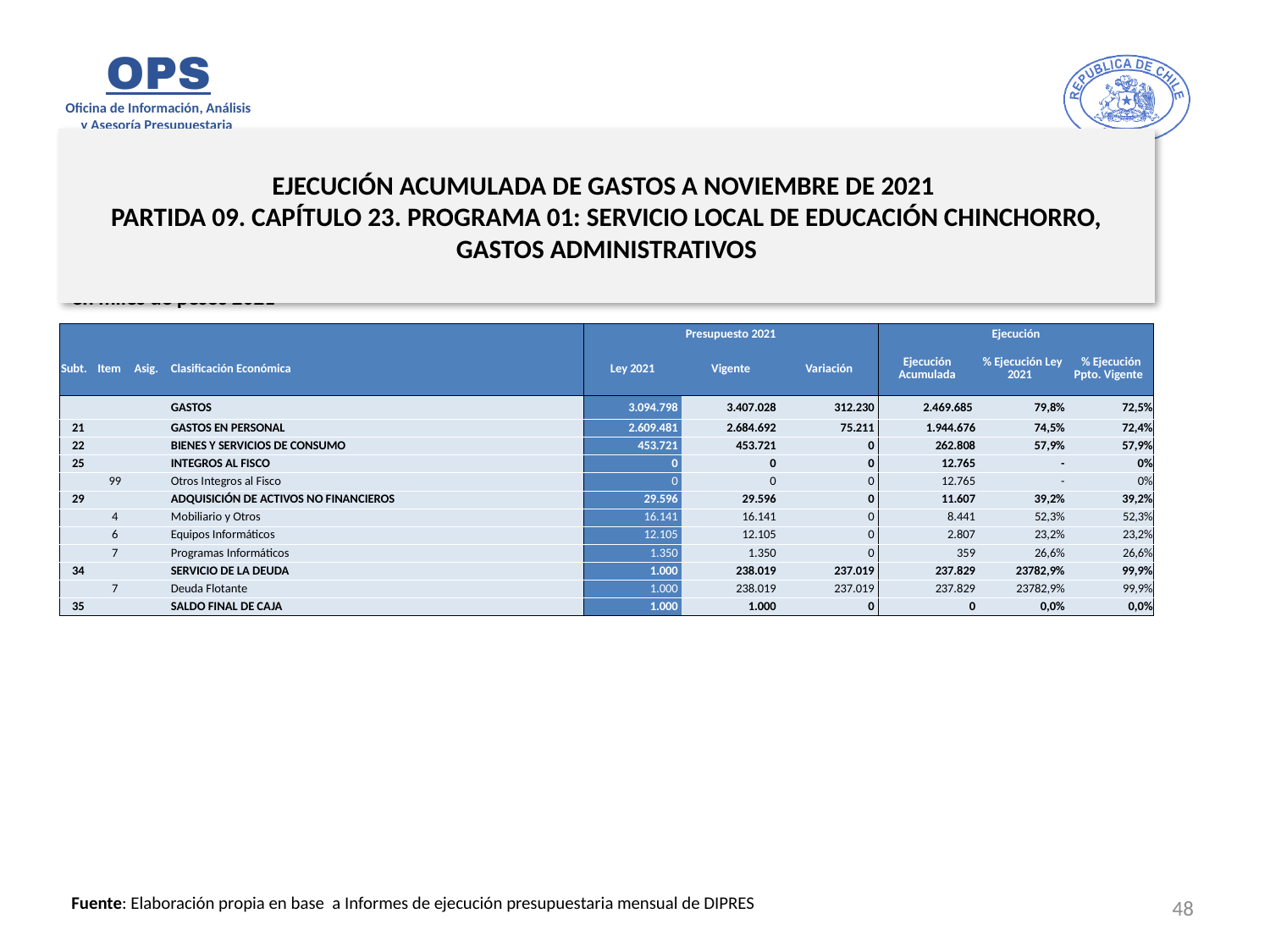

# EJECUCIÓN ACUMULADA DE GASTOS A NOVIEMBRE DE 2021 PARTIDA 09. CAPÍTULO 23. PROGRAMA 01: SERVICIO LOCAL DE EDUCACIÓN CHINCHORRO, GASTOS ADMINISTRATIVOS
en miles de pesos 2021
|  |  |  |  | Presupuesto 2021 |  |  | Ejecución |  |  |
| --- | --- | --- | --- | --- | --- | --- | --- | --- | --- |
| Subt. | Item | Asig. | Clasificación Económica | Ley 2021 | Vigente | Variación | Ejecución Acumulada | % Ejecución Ley 2021 | % Ejecución Ppto. Vigente |
|  |  |  | GASTOS | 3.094.798 | 3.407.028 | 312.230 | 2.469.685 | 79,8% | 72,5% |
| 21 |  |  | GASTOS EN PERSONAL | 2.609.481 | 2.684.692 | 75.211 | 1.944.676 | 74,5% | 72,4% |
| 22 |  |  | BIENES Y SERVICIOS DE CONSUMO | 453.721 | 453.721 | 0 | 262.808 | 57,9% | 57,9% |
| 25 |  |  | INTEGROS AL FISCO | 0 | 0 | 0 | 12.765 | - | 0% |
|  | 99 |  | Otros Integros al Fisco | 0 | 0 | 0 | 12.765 | - | 0% |
| 29 |  |  | ADQUISICIÓN DE ACTIVOS NO FINANCIEROS | 29.596 | 29.596 | 0 | 11.607 | 39,2% | 39,2% |
|  | 4 |  | Mobiliario y Otros | 16.141 | 16.141 | 0 | 8.441 | 52,3% | 52,3% |
|  | 6 |  | Equipos Informáticos | 12.105 | 12.105 | 0 | 2.807 | 23,2% | 23,2% |
|  | 7 |  | Programas Informáticos | 1.350 | 1.350 | 0 | 359 | 26,6% | 26,6% |
| 34 |  |  | SERVICIO DE LA DEUDA | 1.000 | 238.019 | 237.019 | 237.829 | 23782,9% | 99,9% |
|  | 7 |  | Deuda Flotante | 1.000 | 238.019 | 237.019 | 237.829 | 23782,9% | 99,9% |
| 35 |  |  | SALDO FINAL DE CAJA | 1.000 | 1.000 | 0 | 0 | 0,0% | 0,0% |
48